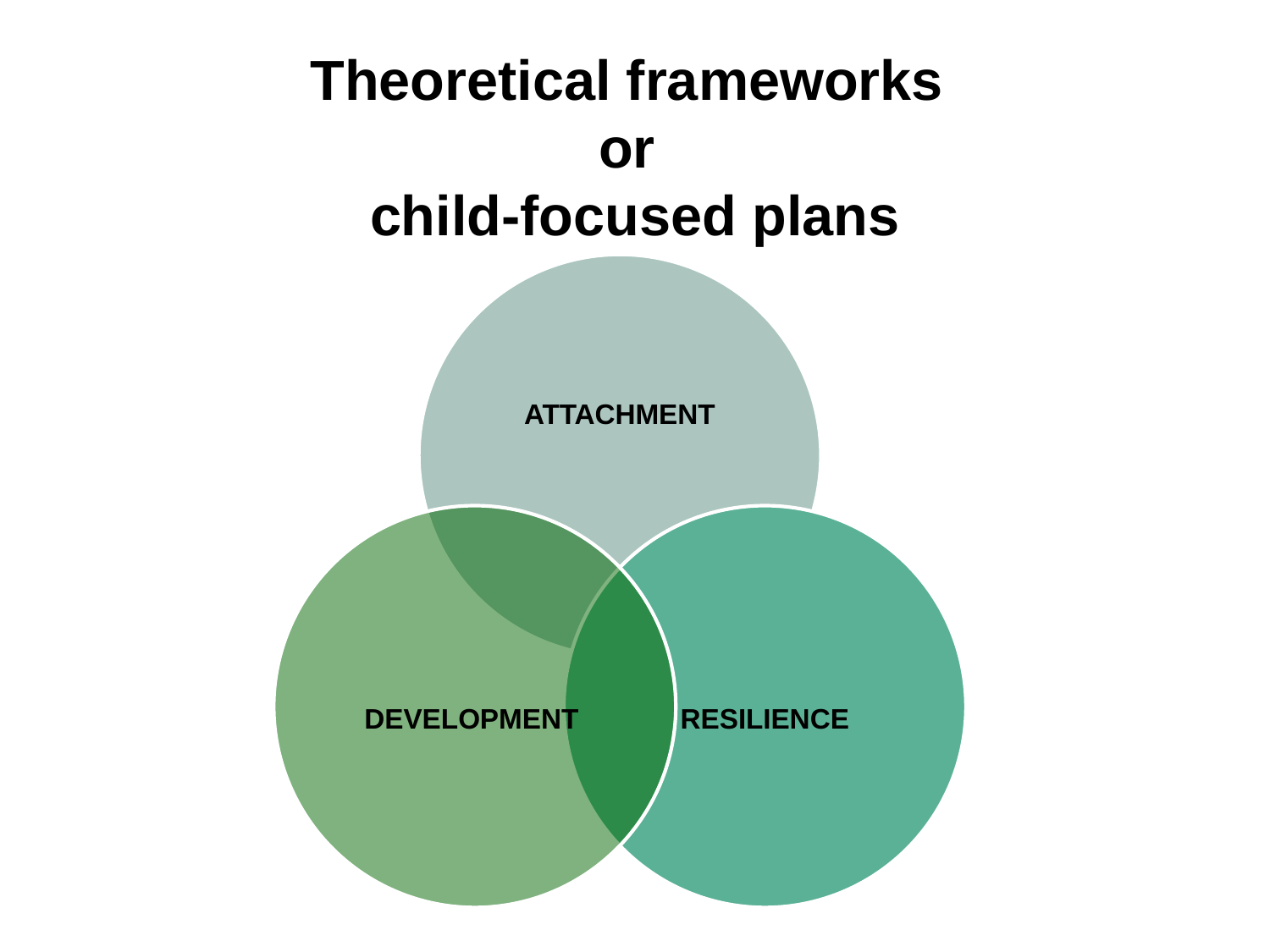

Theoretical frameworks
or
child-focused plans
ATTACHMENT
RESILIENCE
DEVELOPMENT